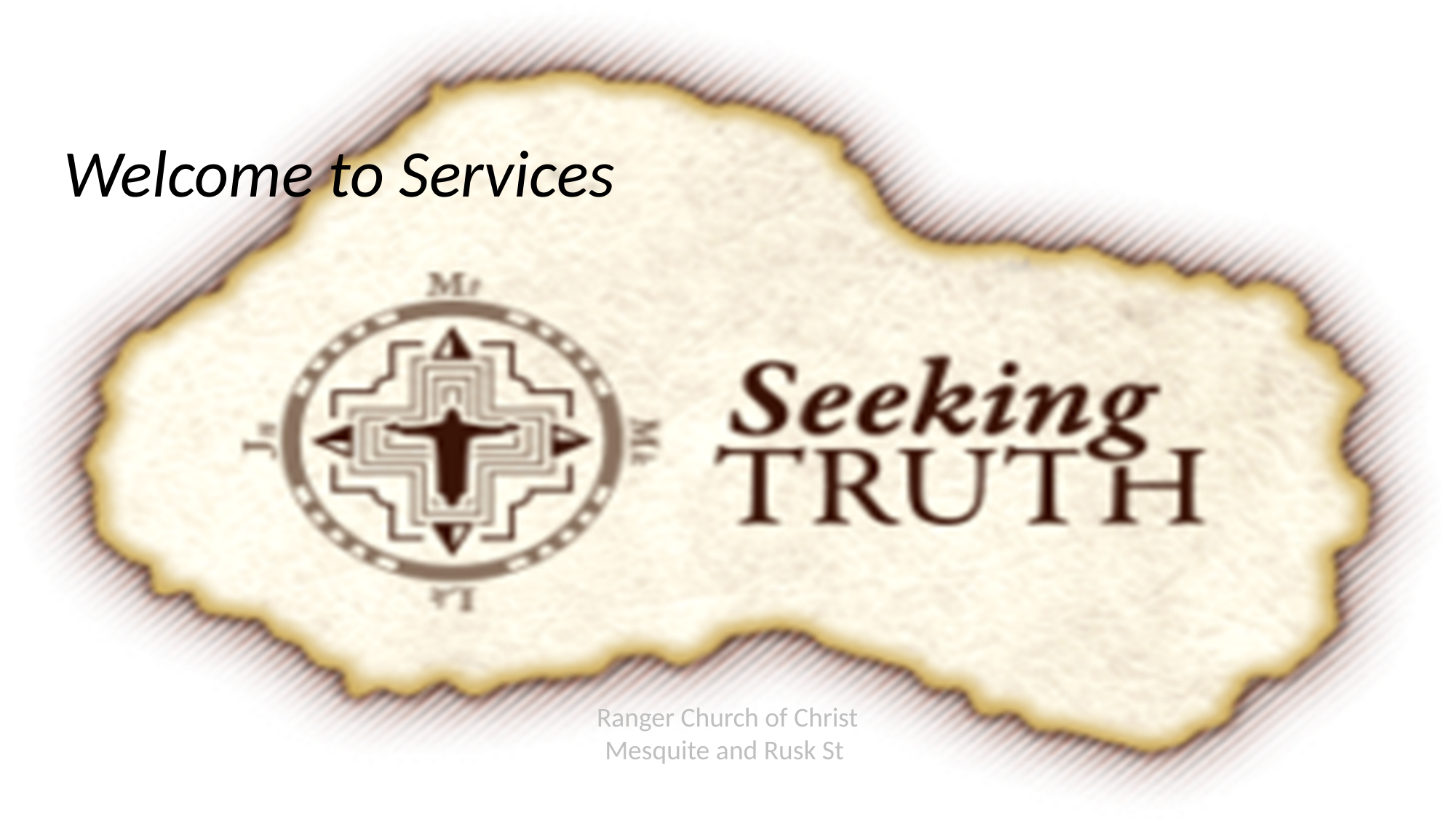

Welcome to Services
Ranger Church of Christ
Mesquite and Rusk St